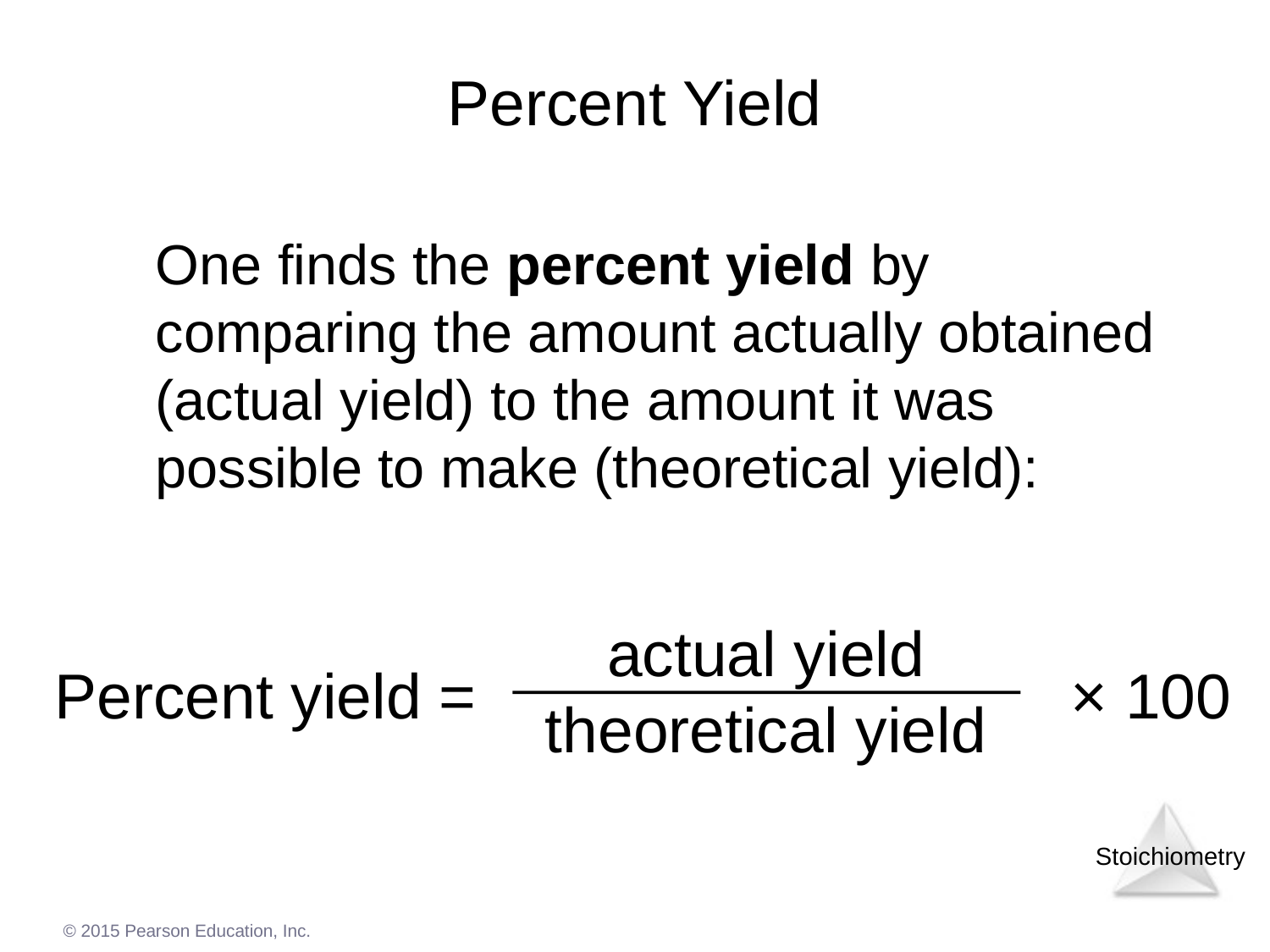

# Percent Yield
	One finds the percent yield by comparing the amount actually obtained (actual yield) to the amount it was possible to make (theoretical yield):
actual yield
theoretical yield

Percent yield =					× 100